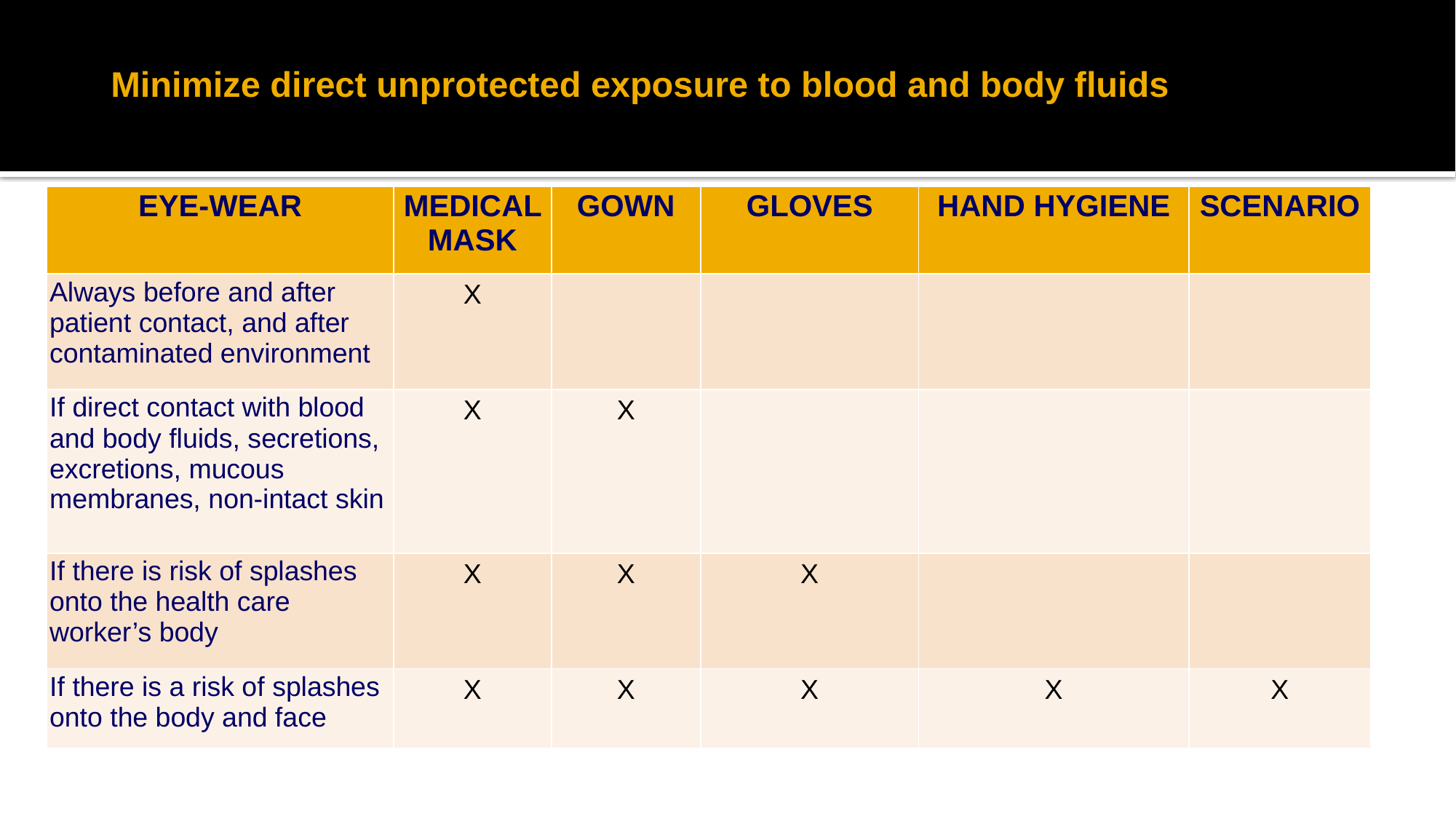

# Minimize direct unprotected exposure to blood and body fluids
| EYE-WEAR | MEDICAL MASK | GOWN | GLOVES | HAND HYGIENE | SCENARIO |
| --- | --- | --- | --- | --- | --- |
| Always before and after patient contact, and after contaminated environment | X |  |  |  |  |
| If direct contact with blood and body fluids, secretions, excretions, mucous membranes, non-intact skin | X | X |  |  |  |
| If there is risk of splashes onto the health care worker’s body | X | X | X |  |  |
| If there is a risk of splashes onto the body and face | X | X | X | X | X |